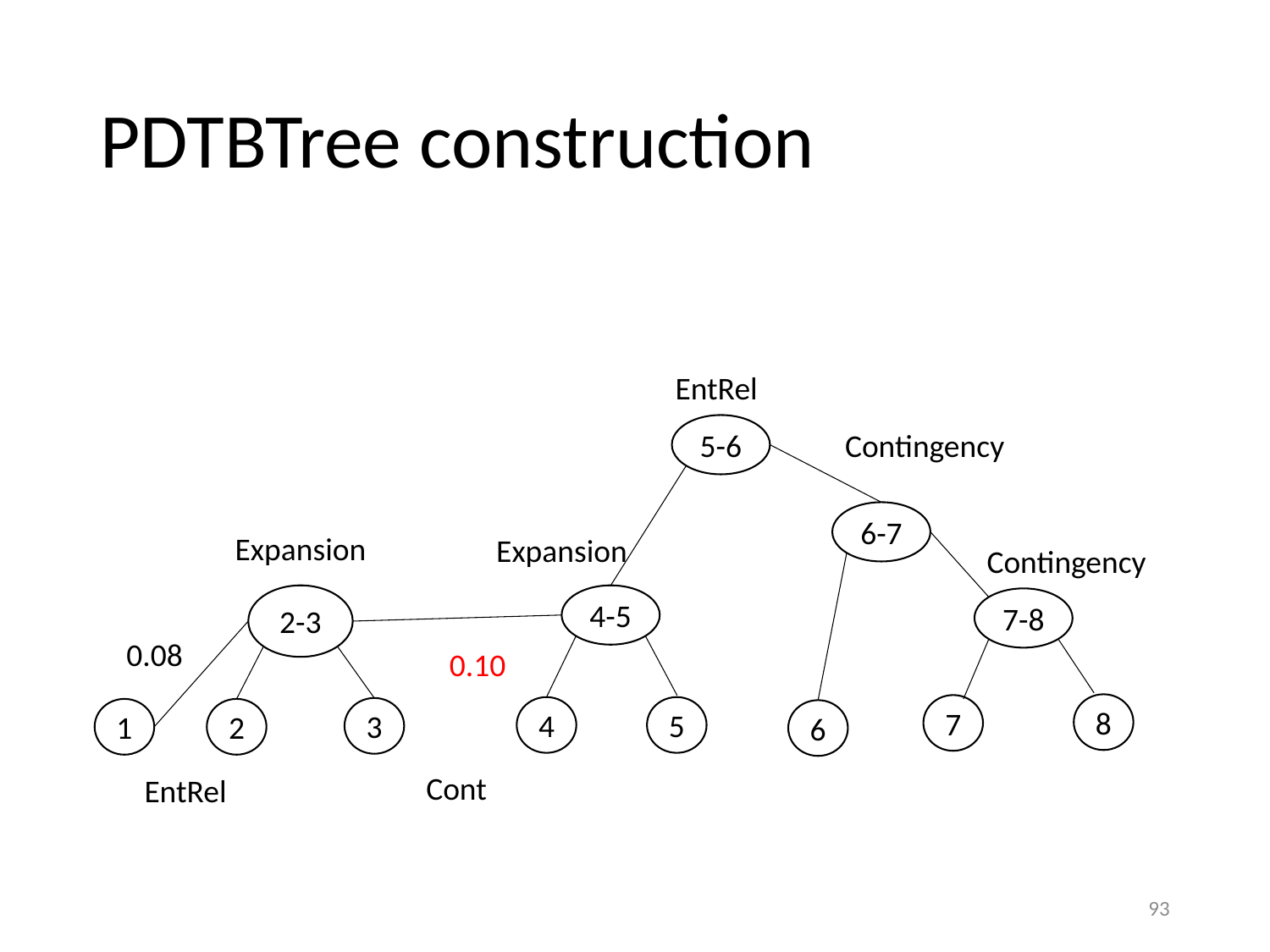

# PDTBTree construction

EntRel
5-6
Contingency
6-7
Expansion
Expansion
Contingency
2-3
4-5
7-8
0.08
0.10
8
7
5
4
3
1
2
6
Cont
EntRel
93